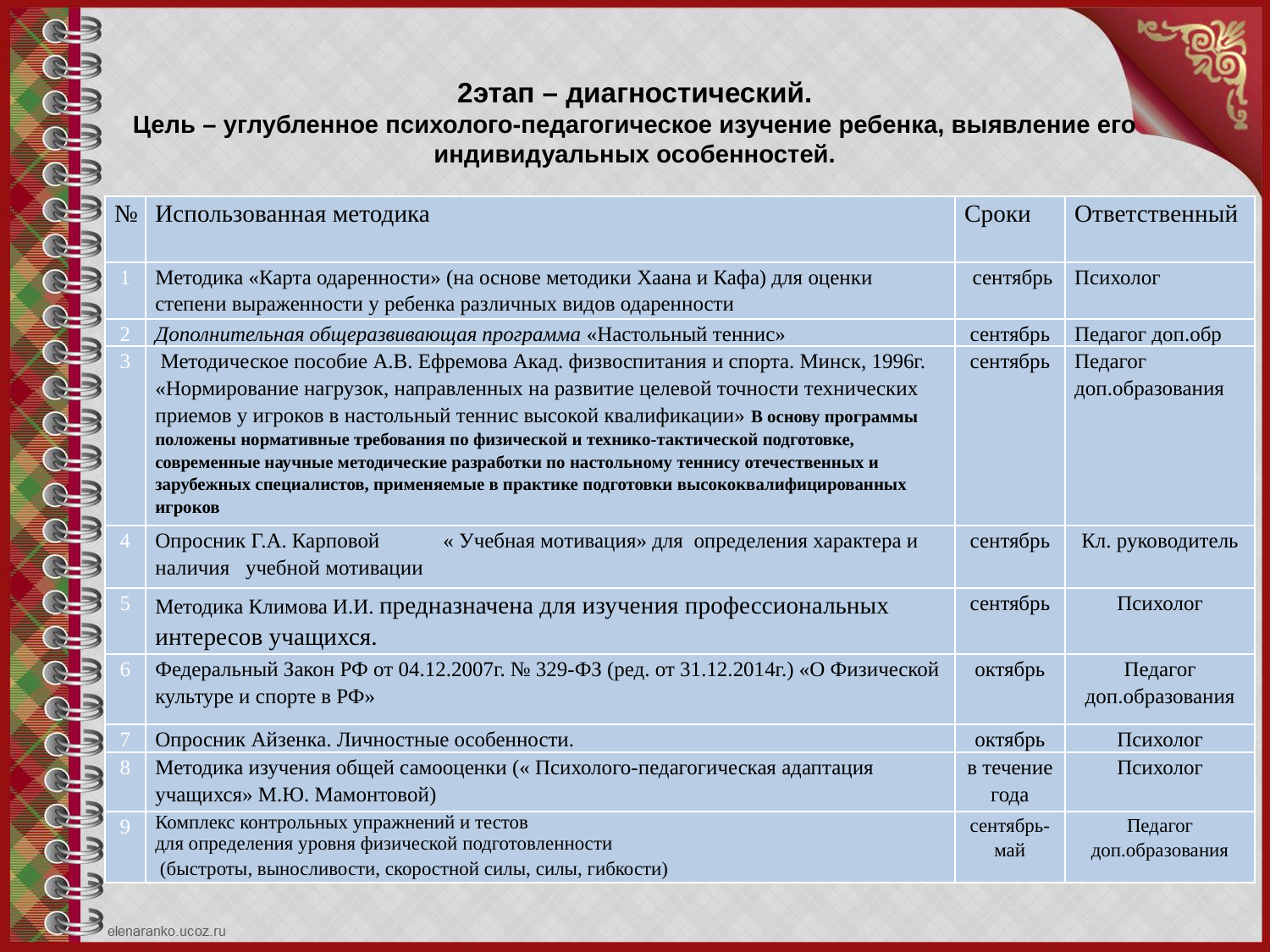

# 2этап – диагностический. Цель – углубленное психолого-педагогическое изучение ребенка, выявление его индивидуальных особенностей.
| № | Использованная методика | Сроки | Ответственный |
| --- | --- | --- | --- |
| 1 | Методика «Карта одаренности» (на основе методики Хаана и Кафа) для оценки степени выраженности у ребенка различных видов одаренности | сентябрь | Психолог |
| 2 | Дополнительная общеразвивающая программа «Настольный теннис» | сентябрь | Педагог доп.обр |
| 3 | Методическое пособие А.В. Ефремова Акад. физвоспитания и спорта. Минск, 1996г. «Нормирование нагрузок, направленных на развитие целевой точности технических приемов у игроков в настольный теннис высокой квалификации» В основу программы положены нормативные требования по физической и технико-тактической подготовке, современные научные методические разработки по настольному теннису отечественных и зарубежных специалистов, применяемые в практике подготовки высококвалифицированных игроков | сентябрь | Педагог доп.образования |
| 4 | Опросник Г.А. Карповой « Учебная мотивация» для определения характера и наличия учебной мотивации | сентябрь | Кл. руководитель |
| 5 | Методика Климова И.И. предназначена для изучения профессиональных интересов учащихся. | сентябрь | Психолог |
| 6 | Федеральный Закон РФ от 04.12.2007г. № 329-ФЗ (ред. от 31.12.2014г.) «О Физической культуре и спорте в РФ» | октябрь | Педагог доп.образования |
| 7 | Опросник Айзенка. Личностные особенности. | октябрь | Психолог |
| 8 | Методика изучения общей самооценки (« Психолого-педагогическая адаптация учащихся» М.Ю. Мамонтовой) | в течение года | Психолог |
| 9 | Комплекс контрольных упражнений и тестов для определения уровня физической подготовленности (быстроты, выносливости, скоростной силы, силы, гибкости) | сентябрь-май | Педагог доп.образования |